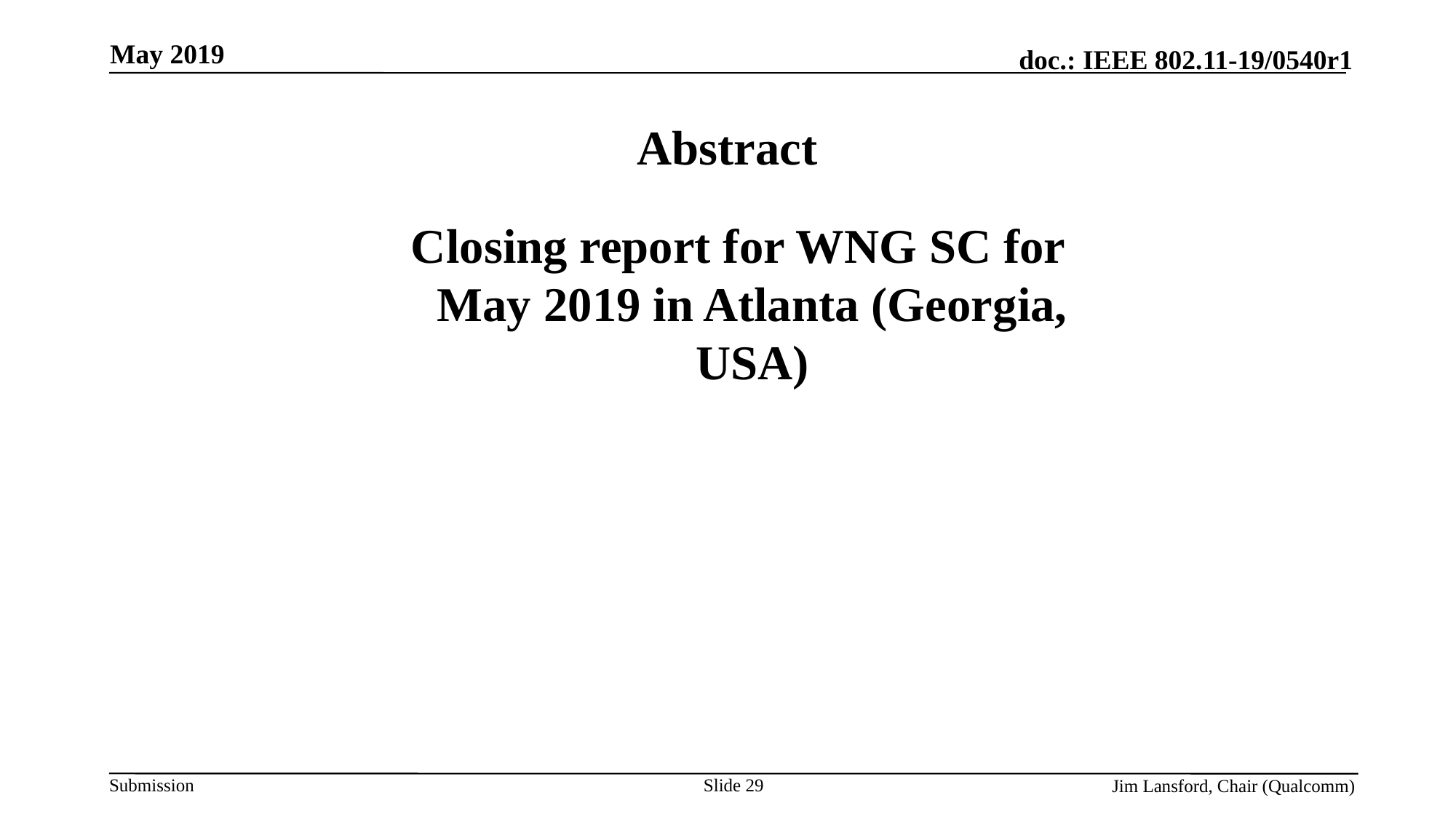

May 2019
# Abstract
 Closing report for WNG SC for May 2019 in Atlanta (Georgia, USA)
Slide 29
Jim Lansford, Chair (Qualcomm)